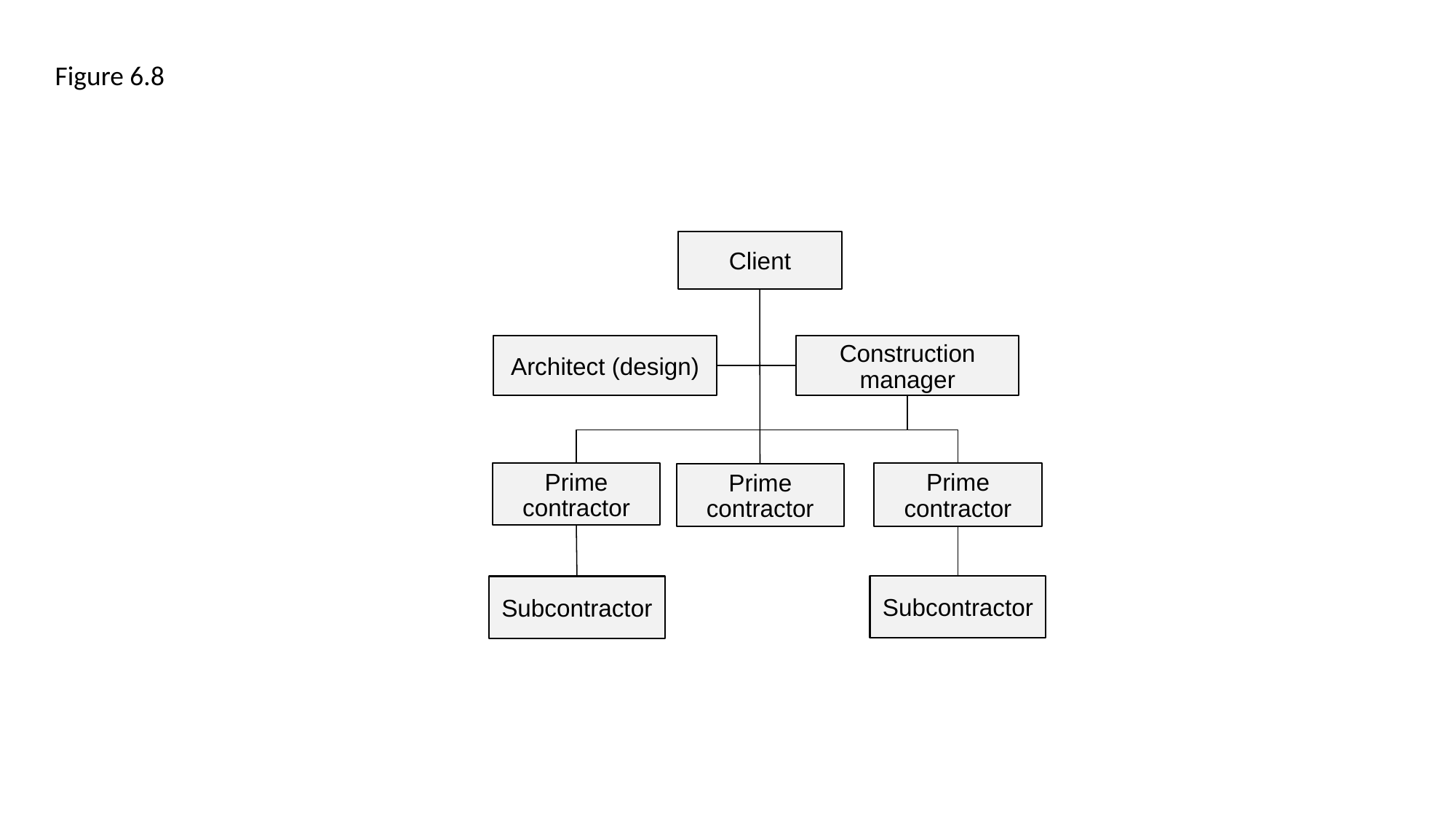

Figure 6.8
Client
Architect (design)
Construction
manager
Prime
contractor
Prime
contractor
Prime
contractor
Subcontractor
Subcontractor